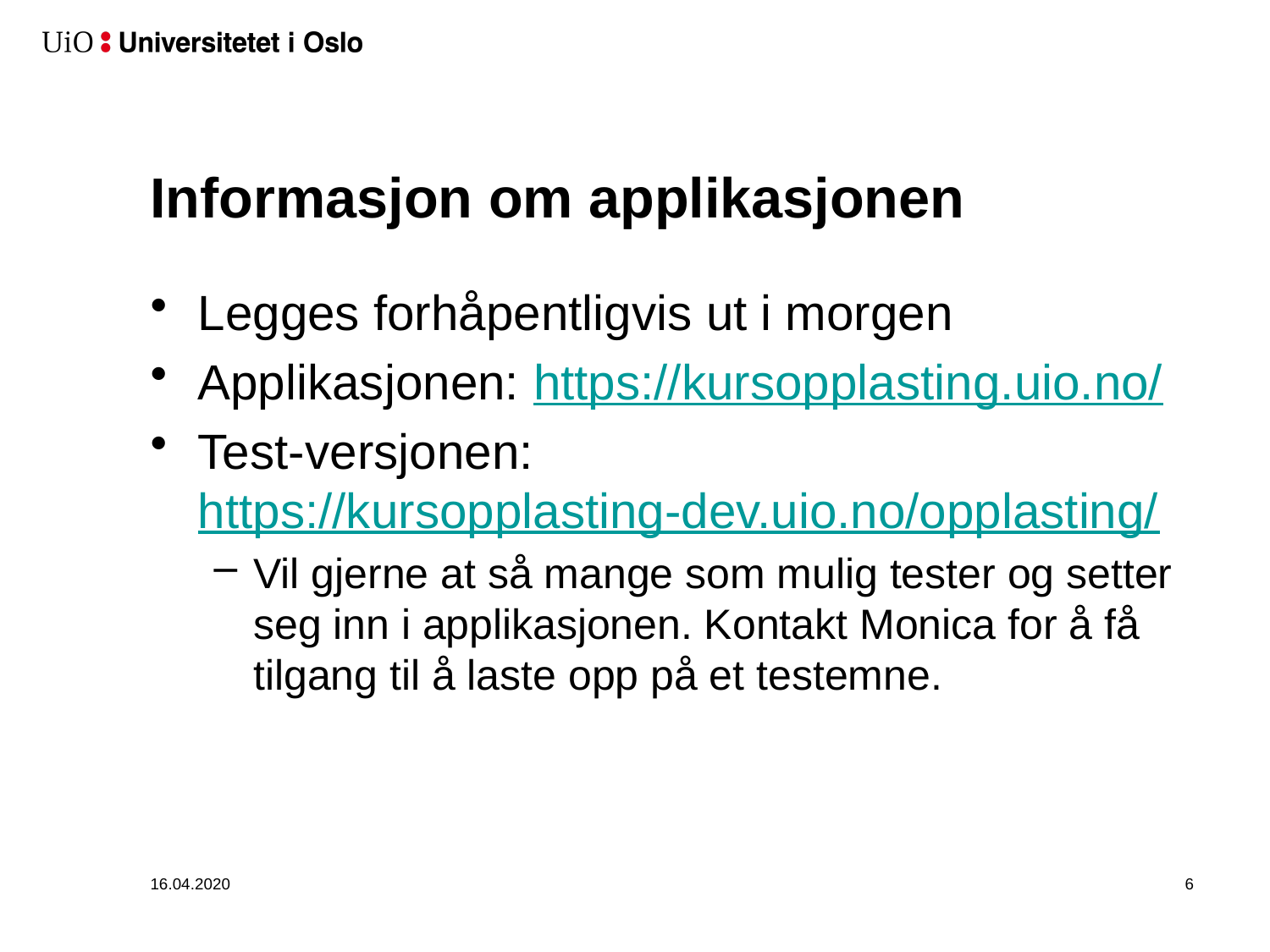

# Informasjon om applikasjonen
Legges forhåpentligvis ut i morgen
Applikasjonen: https://kursopplasting.uio.no/
Test-versjonen: https://kursopplasting-dev.uio.no/opplasting/
Vil gjerne at så mange som mulig tester og setter seg inn i applikasjonen. Kontakt Monica for å få tilgang til å laste opp på et testemne.

16.04.2020
6